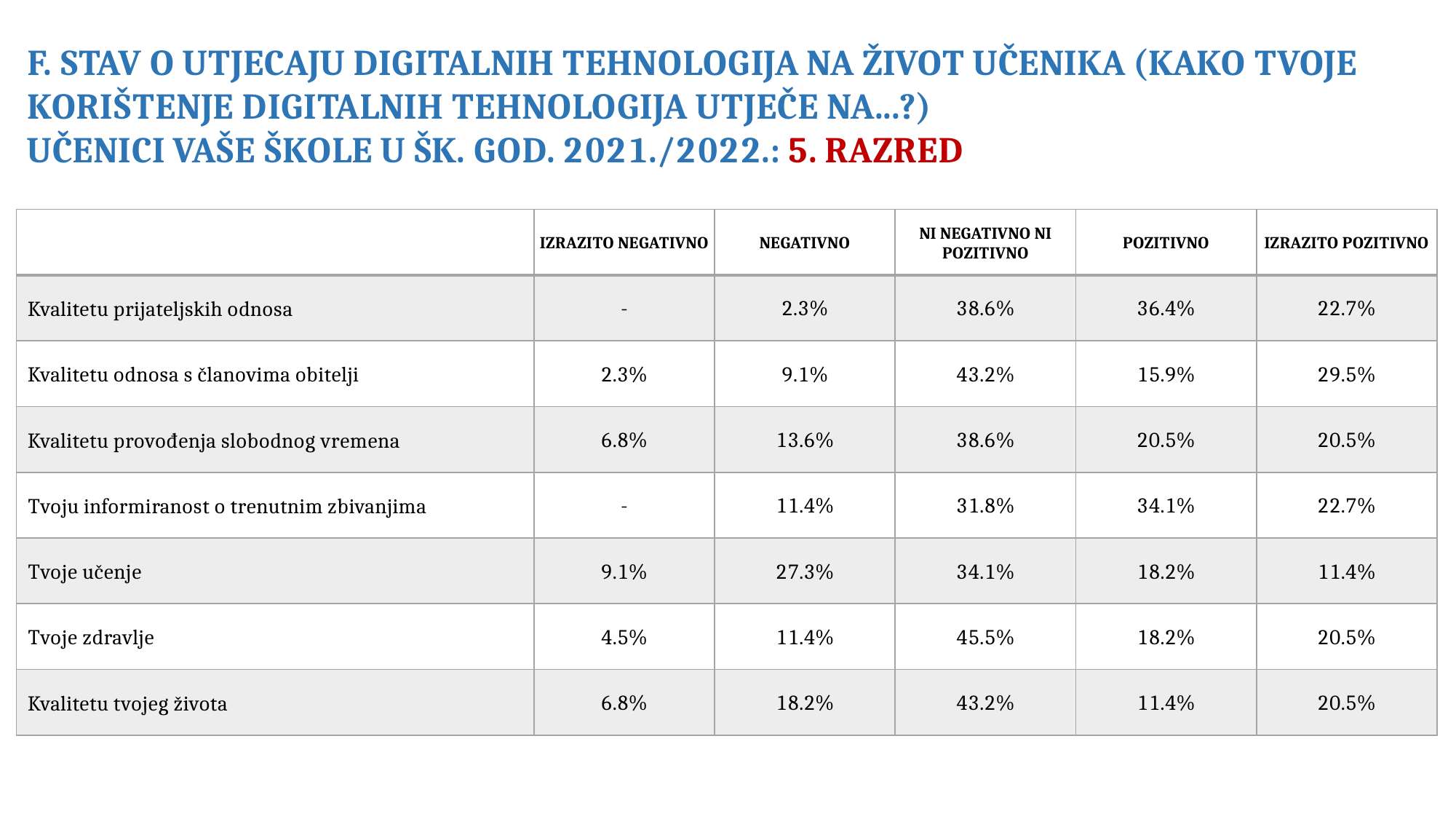

F. STAV O UTJECAJU DIGITALNIH TEHNOLOGIJA NA ŽIVOT UČENIKA (KAKO TVOJE KORIŠTENJE DIGITALNIH TEHNOLOGIJA UTJEČE NA...?)
UČENICI VAŠE ŠKOLE U ŠK. GOD. 2021./2022.: 5. RAZRED

|  | IZRAZITO NEGATIVNO | NEGATIVNO | NI NEGATIVNO NI POZITIVNO | POZITIVNO | IZRAZITO POZITIVNO |
| --- | --- | --- | --- | --- | --- |
| Kvalitetu prijateljskih odnosa | - | 2.3% | 38.6% | 36.4% | 22.7% |
| Kvalitetu odnosa s članovima obitelji | 2.3% | 9.1% | 43.2% | 15.9% | 29.5% |
| Kvalitetu provođenja slobodnog vremena | 6.8% | 13.6% | 38.6% | 20.5% | 20.5% |
| Tvoju informiranost o trenutnim zbivanjima | - | 11.4% | 31.8% | 34.1% | 22.7% |
| Tvoje učenje | 9.1% | 27.3% | 34.1% | 18.2% | 11.4% |
| Tvoje zdravlje | 4.5% | 11.4% | 45.5% | 18.2% | 20.5% |
| Kvalitetu tvojeg života | 6.8% | 18.2% | 43.2% | 11.4% | 20.5% |